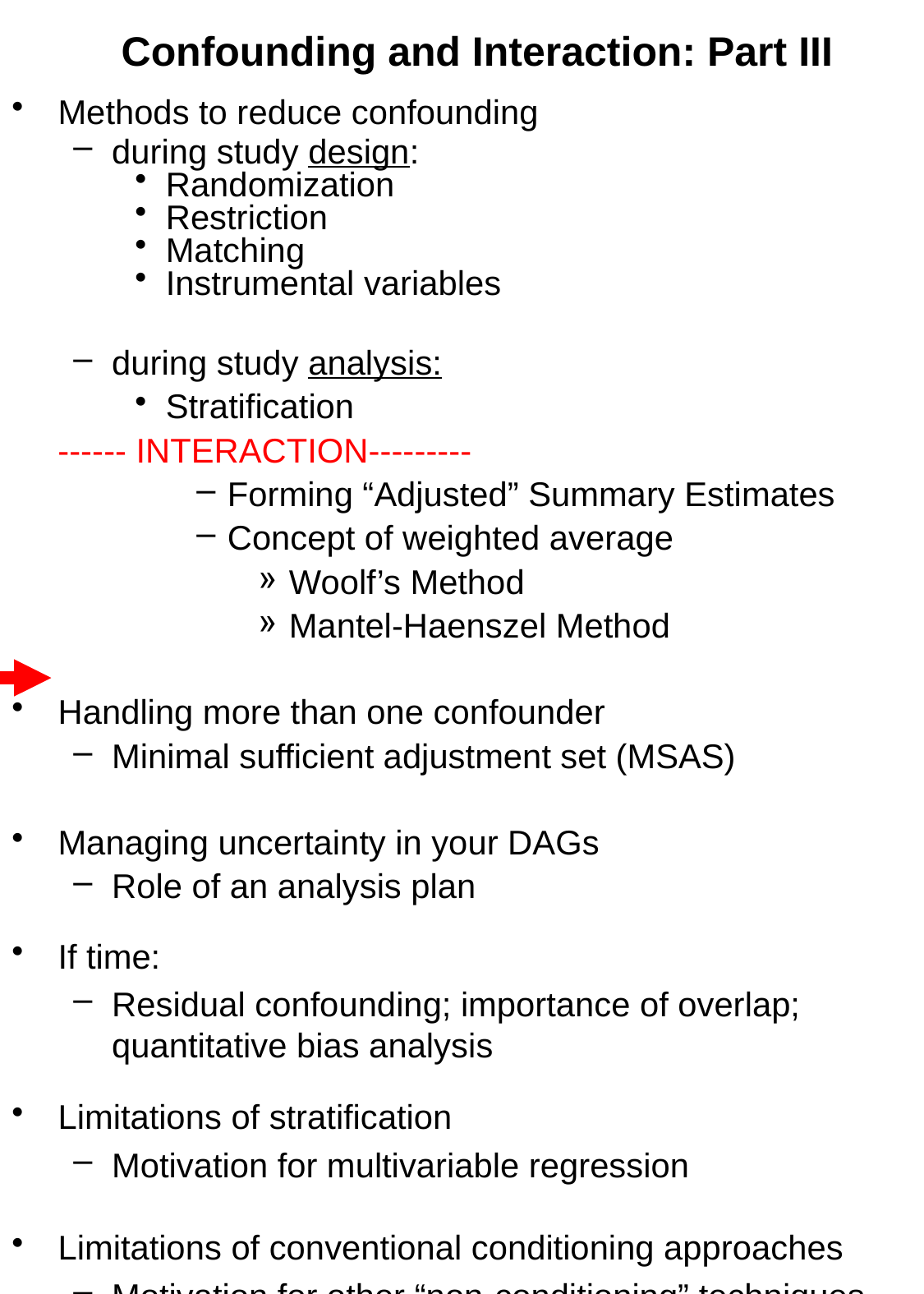

# Confounding and Interaction: Part III
Methods to reduce confounding
during study design:
Randomization
Restriction
Matching
Instrumental variables

during study analysis:
Stratification
------ INTERACTION---------
Forming “Adjusted” Summary Estimates
Concept of weighted average
Woolf’s Method
Mantel-Haenszel Method

Handling more than one confounder
Minimal sufficient adjustment set (MSAS)

Managing uncertainty in your DAGs
Role of an analysis plan

If time:
Residual confounding; importance of overlap; quantitative bias analysis

Limitations of stratification
Motivation for multivariable regression

Limitations of conventional conditioning approaches
Motivation for other “non-conditioning” techniques